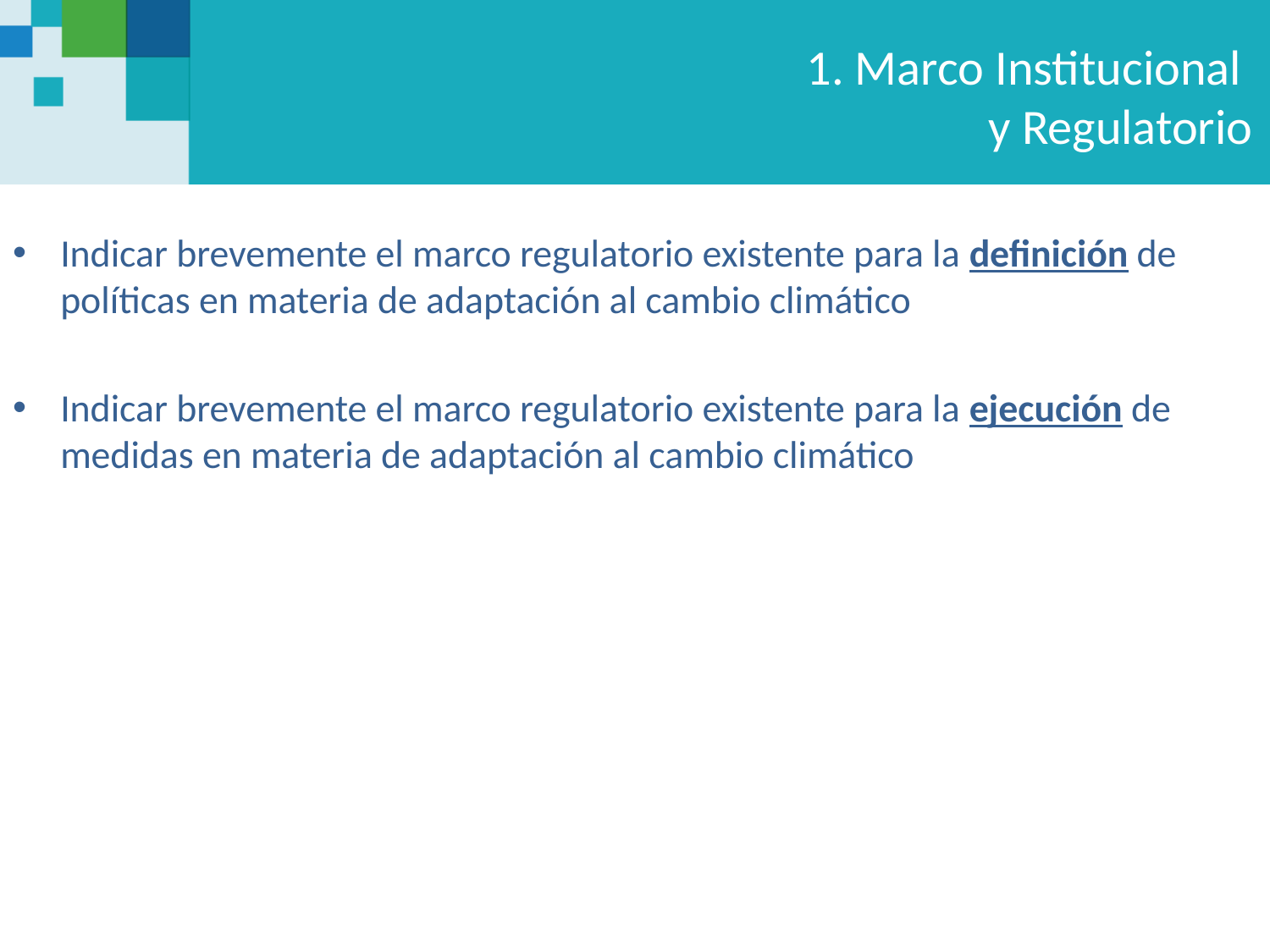

# 1. Marco Institucional y Regulatorio
Indicar brevemente el marco regulatorio existente para la definición de políticas en materia de adaptación al cambio climático

Indicar brevemente el marco regulatorio existente para la ejecución de medidas en materia de adaptación al cambio climático